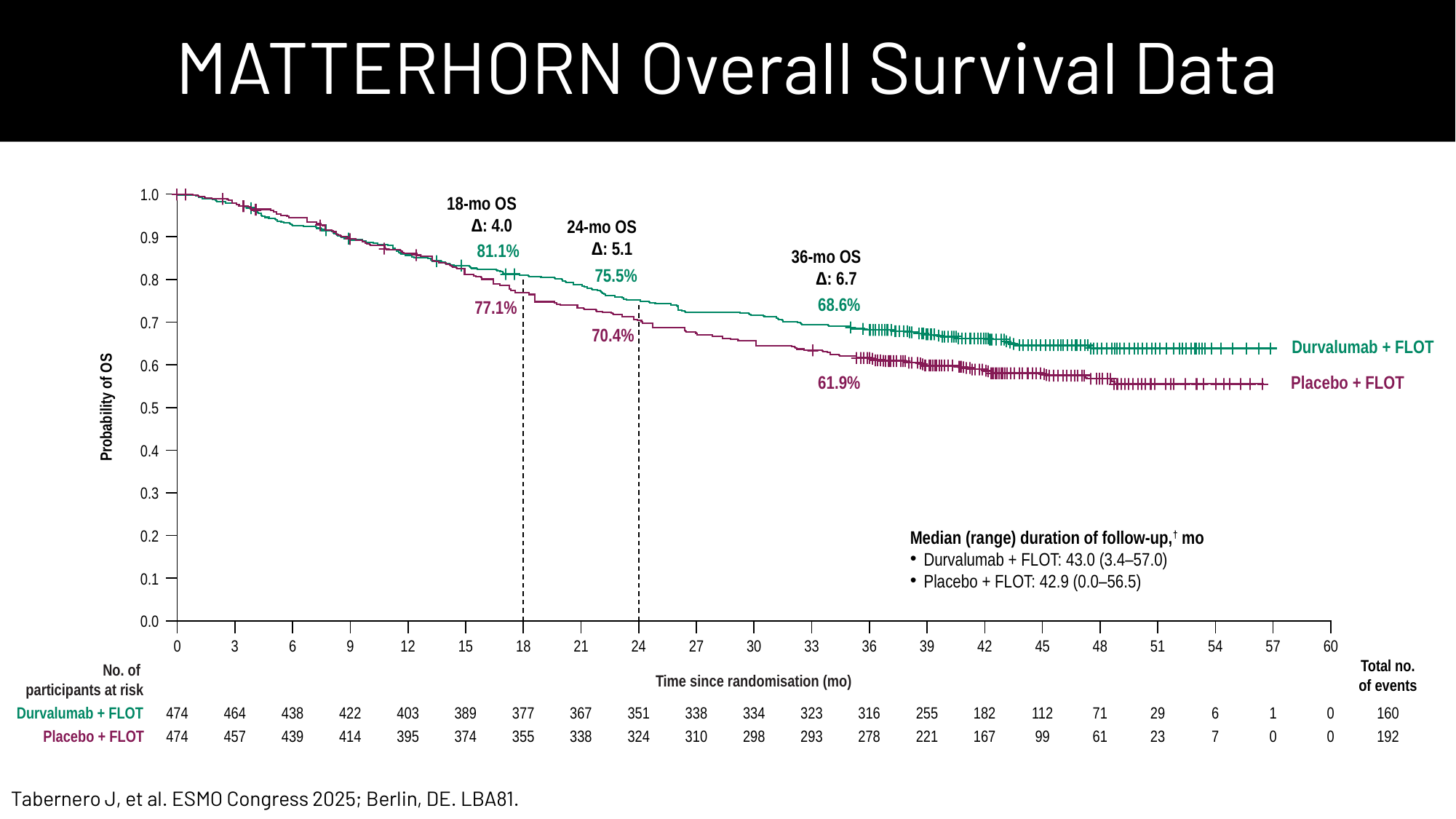

# MATTERHORN Overall Survival Data
1.0
0.9
0.8
0.7
0.6
0.5
0.4
0.3
0.2
0.1
0.0

18-mo OS
∆: 4.0

24-mo OS
∆: 5.1

81.1%
75.5%
36-mo OS
∆: 6.7

68.6%
77.1%
70.4%
Durvalumab + FLOT
Placebo + FLOT
61.9%
Probability of OS
Median (range) duration of follow-up,† mo
Durvalumab + FLOT: 43.0 (3.4–57.0)
Placebo + FLOT: 42.9 (0.0–56.5)
0
3
6
9
12
15
18
21
24
27
30
33
36
39
42
45
48
51
54
57
60
Total no.
of events
No. of
participants at risk
Time since randomisation (mo)
474
464
438
422
403
389
377
367
351
338
334
323
316
255
182
112
71
29
6
1
0
160
Durvalumab + FLOT
474
457
439
414
395
374
355
338
324
310
298
293
278
221
167
99
61
23
7
0
0
192
Placebo + FLOT
Tabernero J, et al. ESMO Congress 2025; Berlin, DE. LBA81.